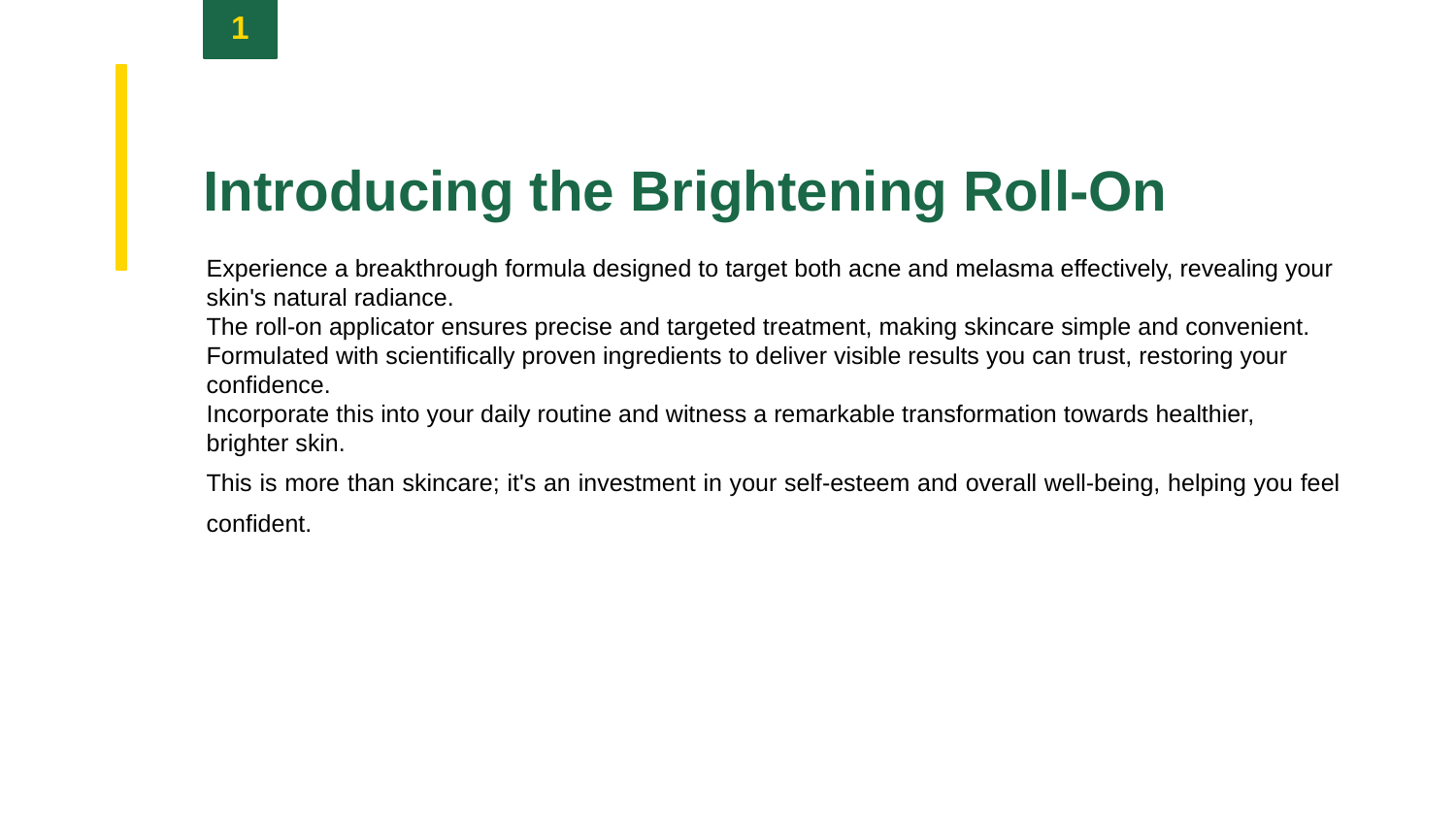

1

Introducing the Brightening Roll-On
Experience a breakthrough formula designed to target both acne and melasma effectively, revealing your skin's natural radiance.
The roll-on applicator ensures precise and targeted treatment, making skincare simple and convenient.
Formulated with scientifically proven ingredients to deliver visible results you can trust, restoring your confidence.
Incorporate this into your daily routine and witness a remarkable transformation towards healthier, brighter skin.
This is more than skincare; it's an investment in your self-esteem and overall well-being, helping you feel confident.